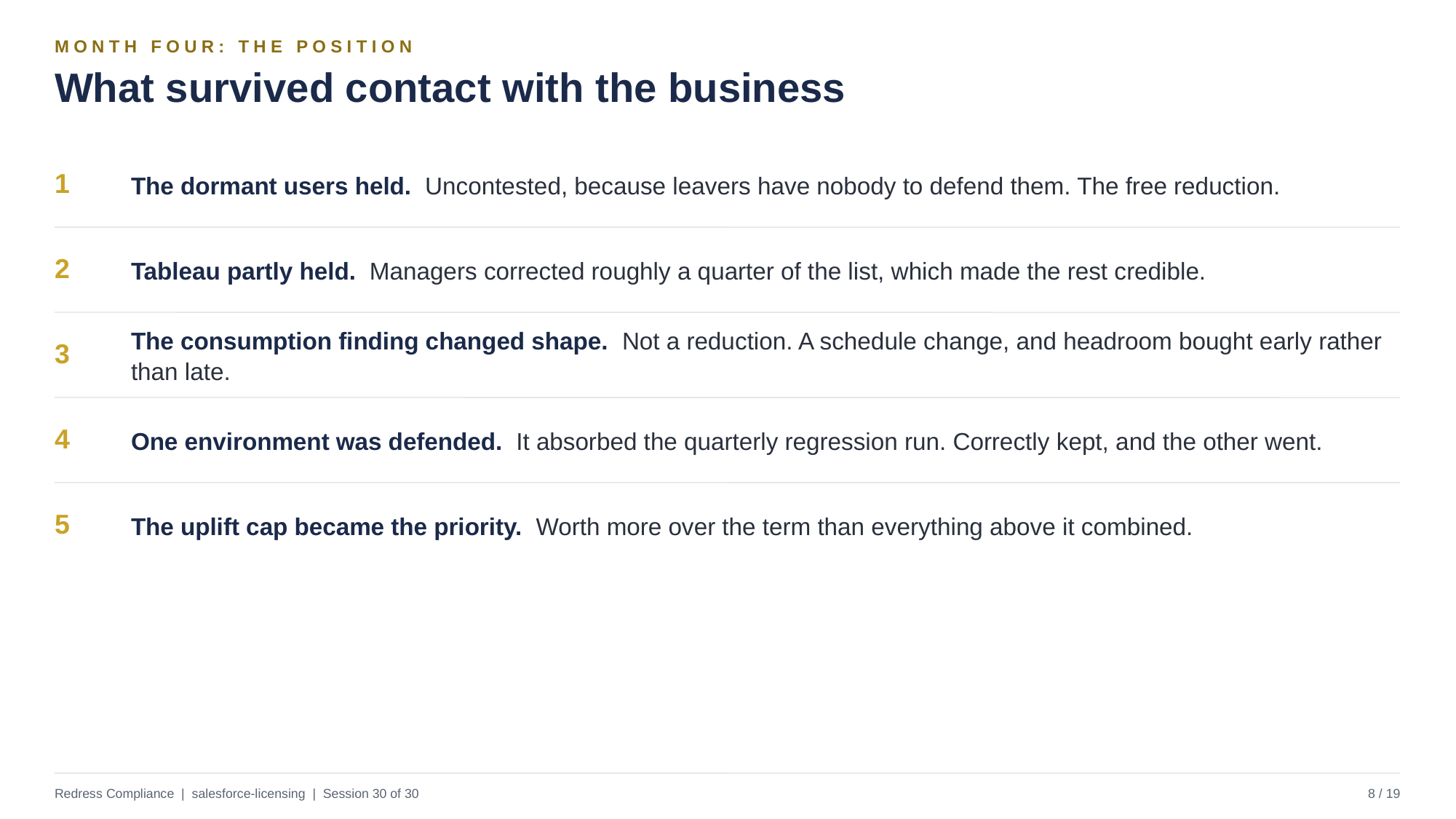

MONTH FOUR: THE POSITION
What survived contact with the business
The dormant users held.  Uncontested, because leavers have nobody to defend them. The free reduction.
1

Tableau partly held.  Managers corrected roughly a quarter of the list, which made the rest credible.
2

The consumption finding changed shape.  Not a reduction. A schedule change, and headroom bought early rather than late.
3

One environment was defended.  It absorbed the quarterly regression run. Correctly kept, and the other went.
4

The uplift cap became the priority.  Worth more over the term than everything above it combined.
5

Redress Compliance  |  salesforce-licensing  |  Session 30 of 30
8 / 19